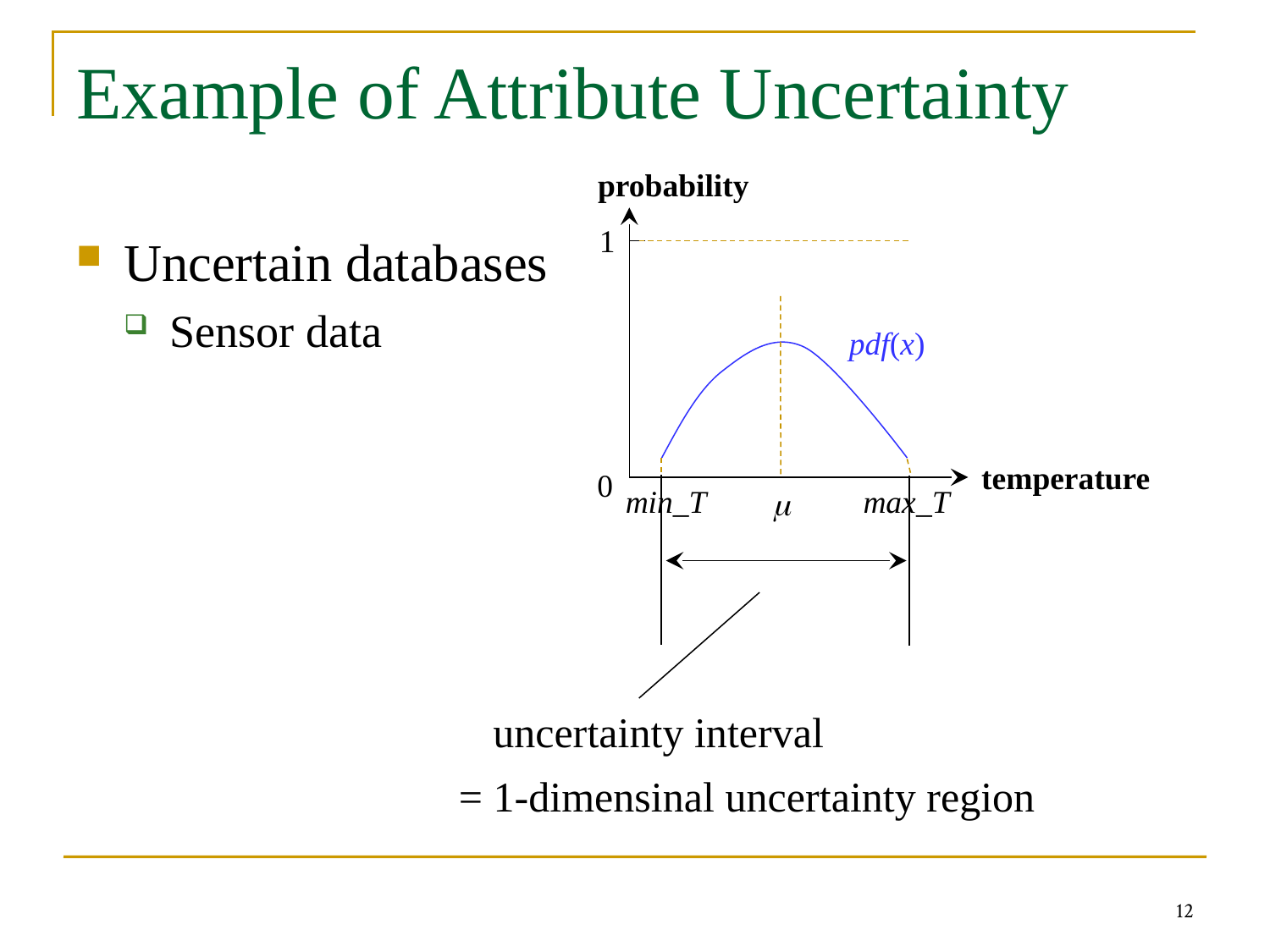

# Example of Attribute Uncertainty
probability
1

temperature
0
min_T
max_T
Uncertain databases
Sensor data
pdf(x)
μ
uncertainty interval
= 1-dimensinal uncertainty region
12